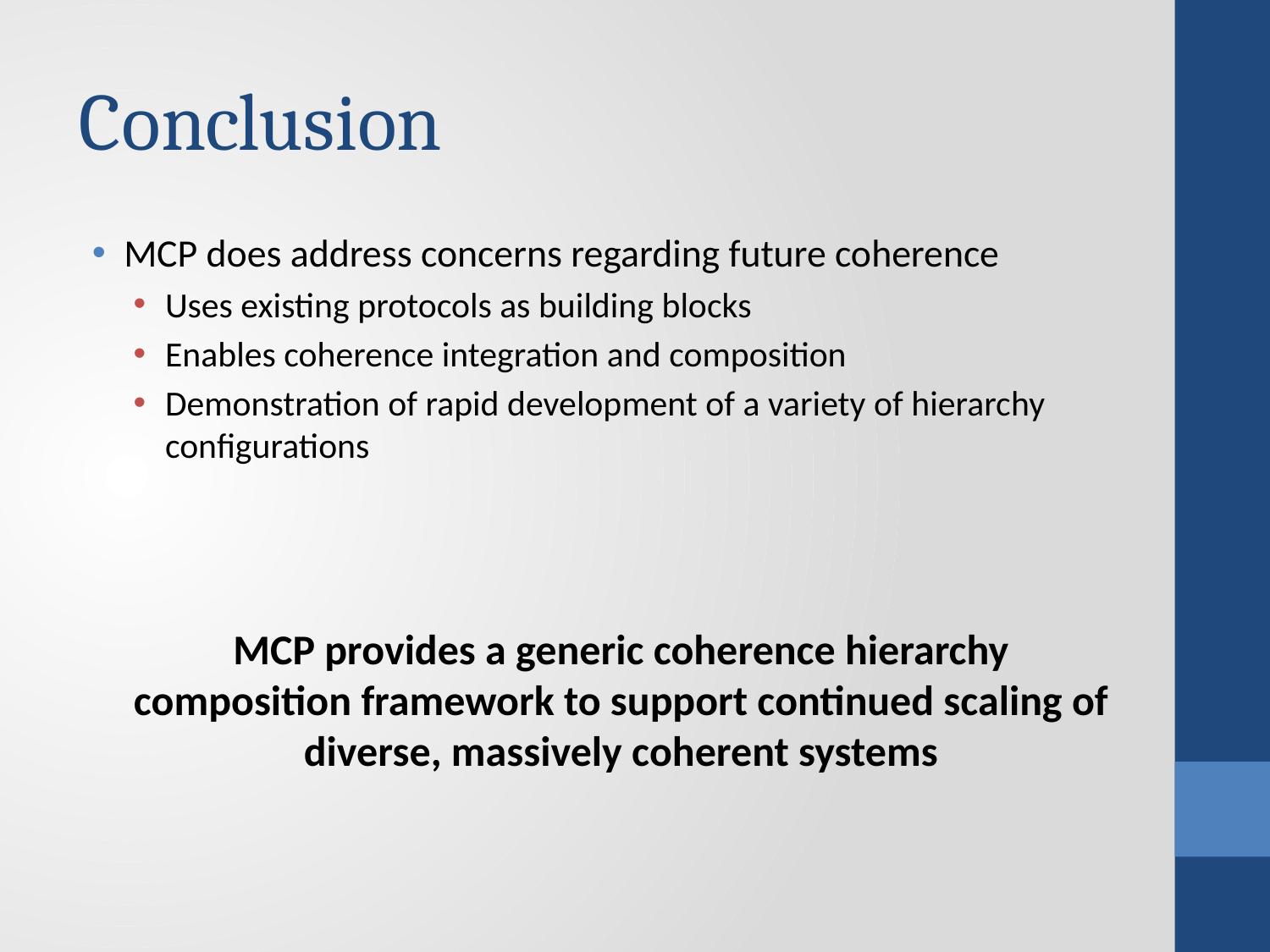

# Conclusion
MCP does address concerns regarding future coherence
Uses existing protocols as building blocks
Enables coherence integration and composition
Demonstration of rapid development of a variety of hierarchy configurations

MCP provides a generic coherence hierarchy composition framework to support continued scaling of diverse, massively coherent systems